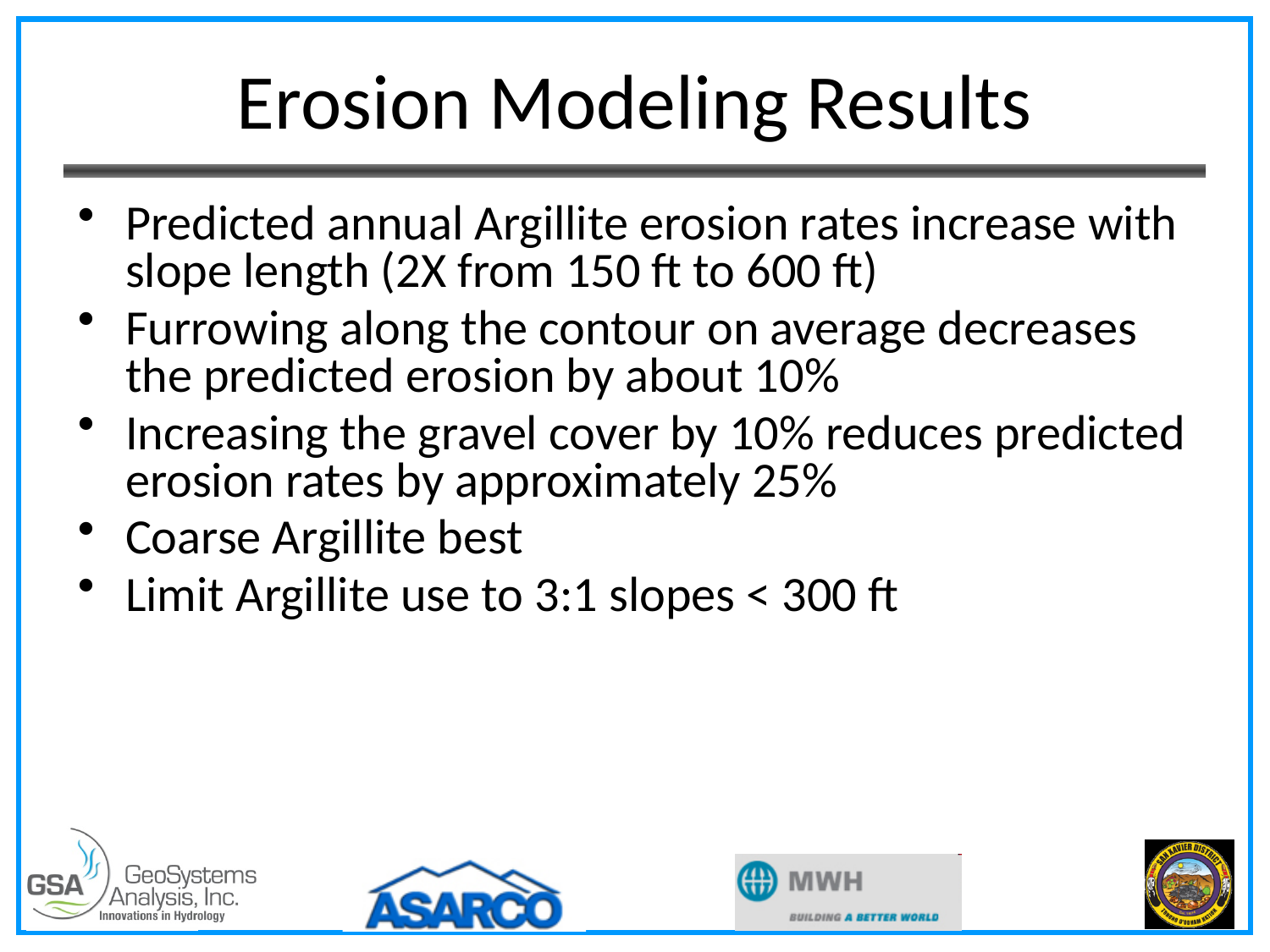

# Erosion Modeling Results
Predicted annual Argillite erosion rates increase with slope length (2X from 150 ft to 600 ft)
Furrowing along the contour on average decreases the predicted erosion by about 10%
Increasing the gravel cover by 10% reduces predicted erosion rates by approximately 25%
Coarse Argillite best
Limit Argillite use to 3:1 slopes < 300 ft